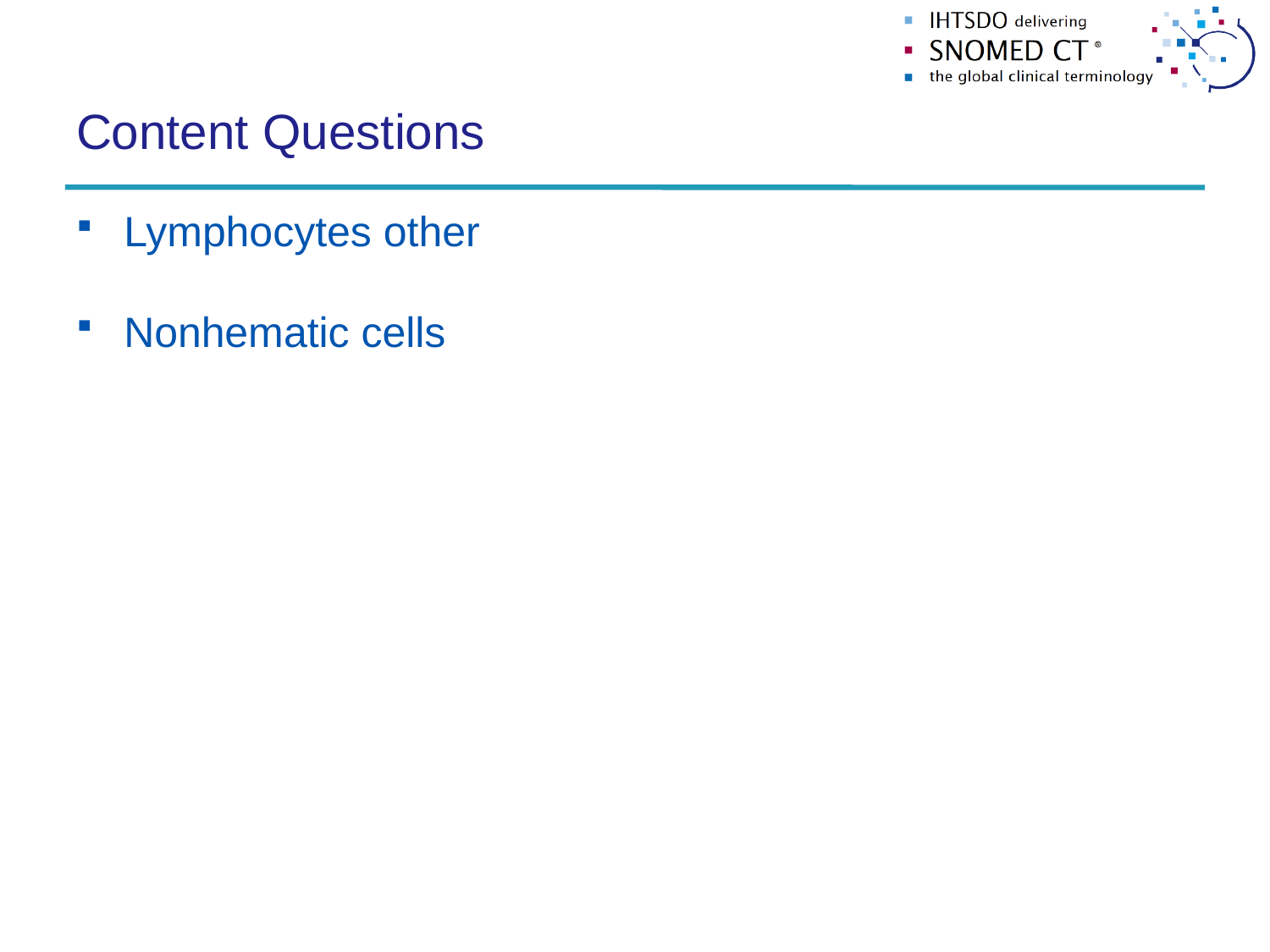

# Content Questions
Lymphocytes other

Nonhematic cells